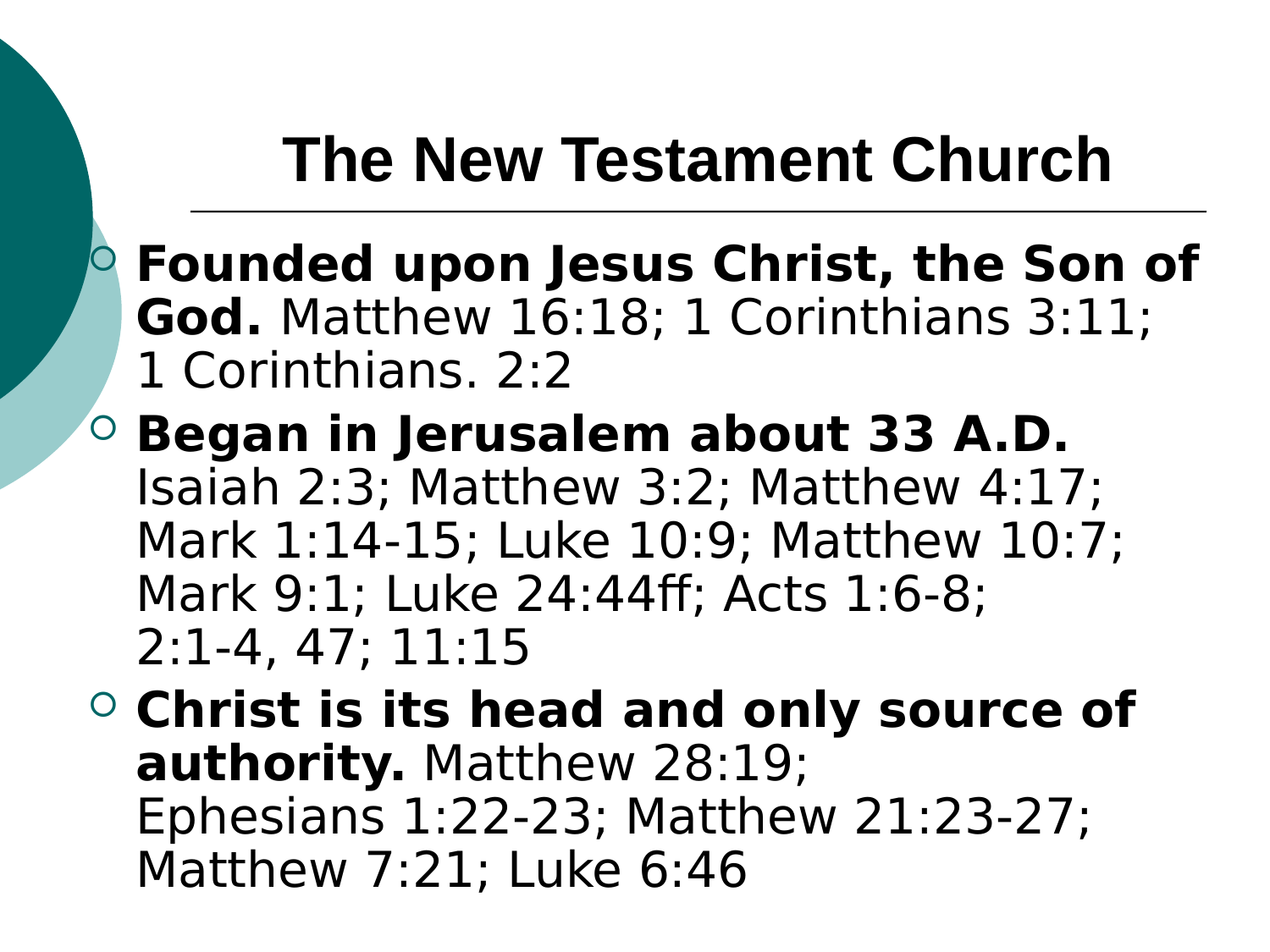

# The New Testament Church
Founded upon Jesus Christ, the Son of God. Matthew 16:18; 1 Corinthians 3:11;
1 Corinthians. 2:2
Began in Jerusalem about 33 A.D.
Isaiah 2:3; Matthew 3:2; Matthew 4:17; Mark 1:14-15; Luke 10:9; Matthew 10:7; Mark 9:1; Luke 24:44ff; Acts 1:6-8;
2:1-4, 47; 11:15
Christ is its head and only source of authority. Matthew 28:19;
Ephesians 1:22-23; Matthew 21:23-27; Matthew 7:21; Luke 6:46